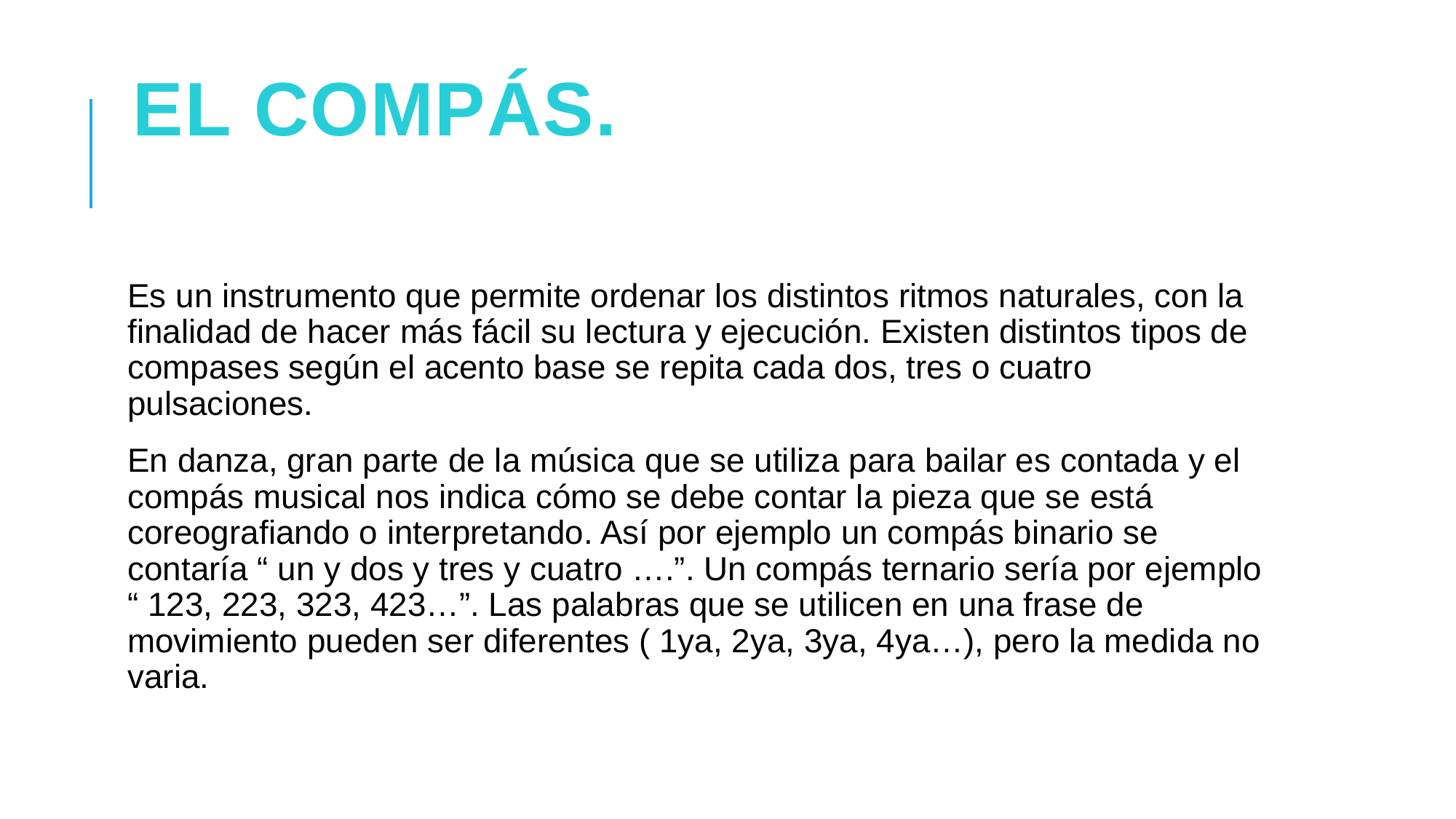

# El compás.
Es un instrumento que permite ordenar los distintos ritmos naturales, con la finalidad de hacer más fácil su lectura y ejecución. Existen distintos tipos de compases según el acento base se repita cada dos, tres o cuatro pulsaciones.
En danza, gran parte de la música que se utiliza para bailar es contada y el compás musical nos indica cómo se debe contar la pieza que se está coreografiando o interpretando. Así por ejemplo un compás binario se contaría “ un y dos y tres y cuatro ….”. Un compás ternario sería por ejemplo “ 123, 223, 323, 423…”. Las palabras que se utilicen en una frase de movimiento pueden ser diferentes ( 1ya, 2ya, 3ya, 4ya…), pero la medida no varia.